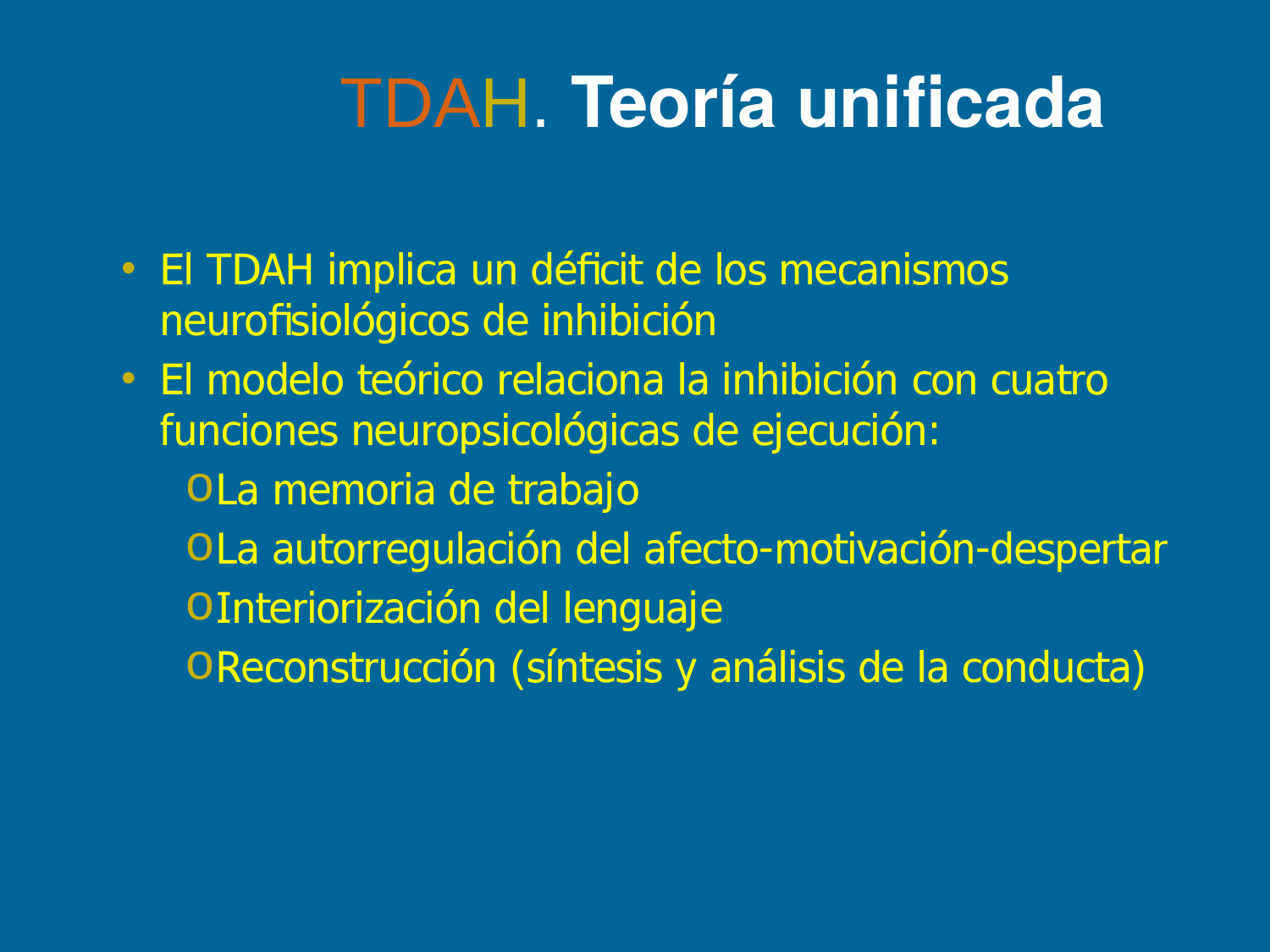

TDAH. Teoría unificada

El TDAH implica un déficit de los mecanismos neurofisiológicos de inhibición
El modelo teórico relaciona la inhibición con cuatro funciones neuropsicológicas de ejecución:
La memoria de trabajo
La autorregulación del afecto-motivación-despertar
Interiorización del lenguaje
Reconstrucción (síntesis y análisis de la conducta)